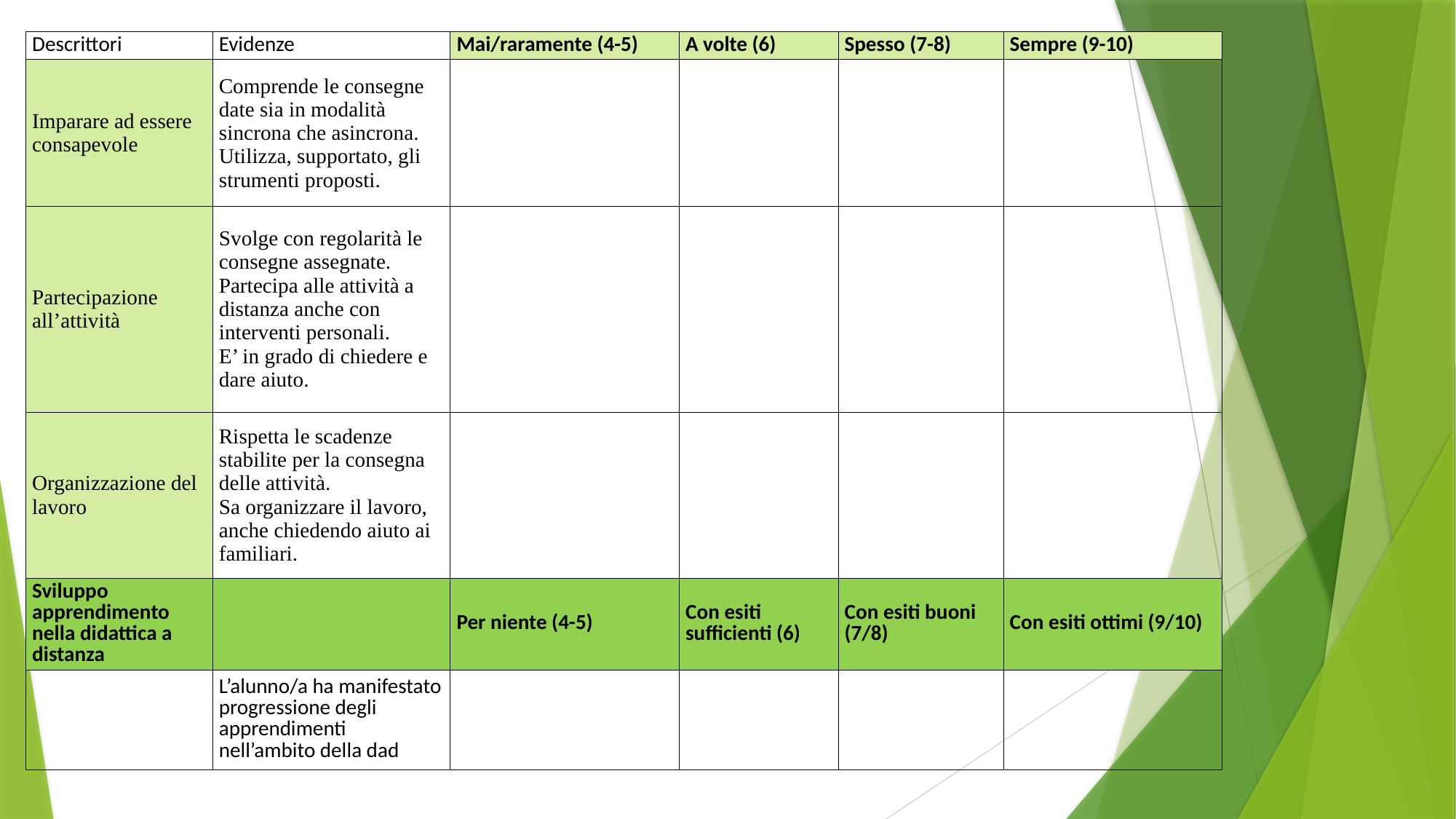

| Descrittori | Evidenze | Mai/raramente (4-5) | A volte (6) | Spesso (7-8) | Sempre (9-10) |
| --- | --- | --- | --- | --- | --- |
| Imparare ad essere consapevole | Comprende le consegne date sia in modalità sincrona che asincrona. Utilizza, supportato, gli strumenti proposti. |  |  |  |  |
| Partecipazione all’attività | Svolge con regolarità le consegne assegnate. Partecipa alle attività a distanza anche con interventi personali. E’ in grado di chiedere e dare aiuto. |  |  |  |  |
| Organizzazione del lavoro | Rispetta le scadenze stabilite per la consegna delle attività. Sa organizzare il lavoro, anche chiedendo aiuto ai familiari. |  |  |  |  |
| Sviluppo apprendimento nella didattica a distanza |  | Per niente (4-5) | Con esiti sufficienti (6) | Con esiti buoni (7/8) | Con esiti ottimi (9/10) |
|  | L’alunno/a ha manifestato progressione degli apprendimenti nell’ambito della dad |  |  |  |  |